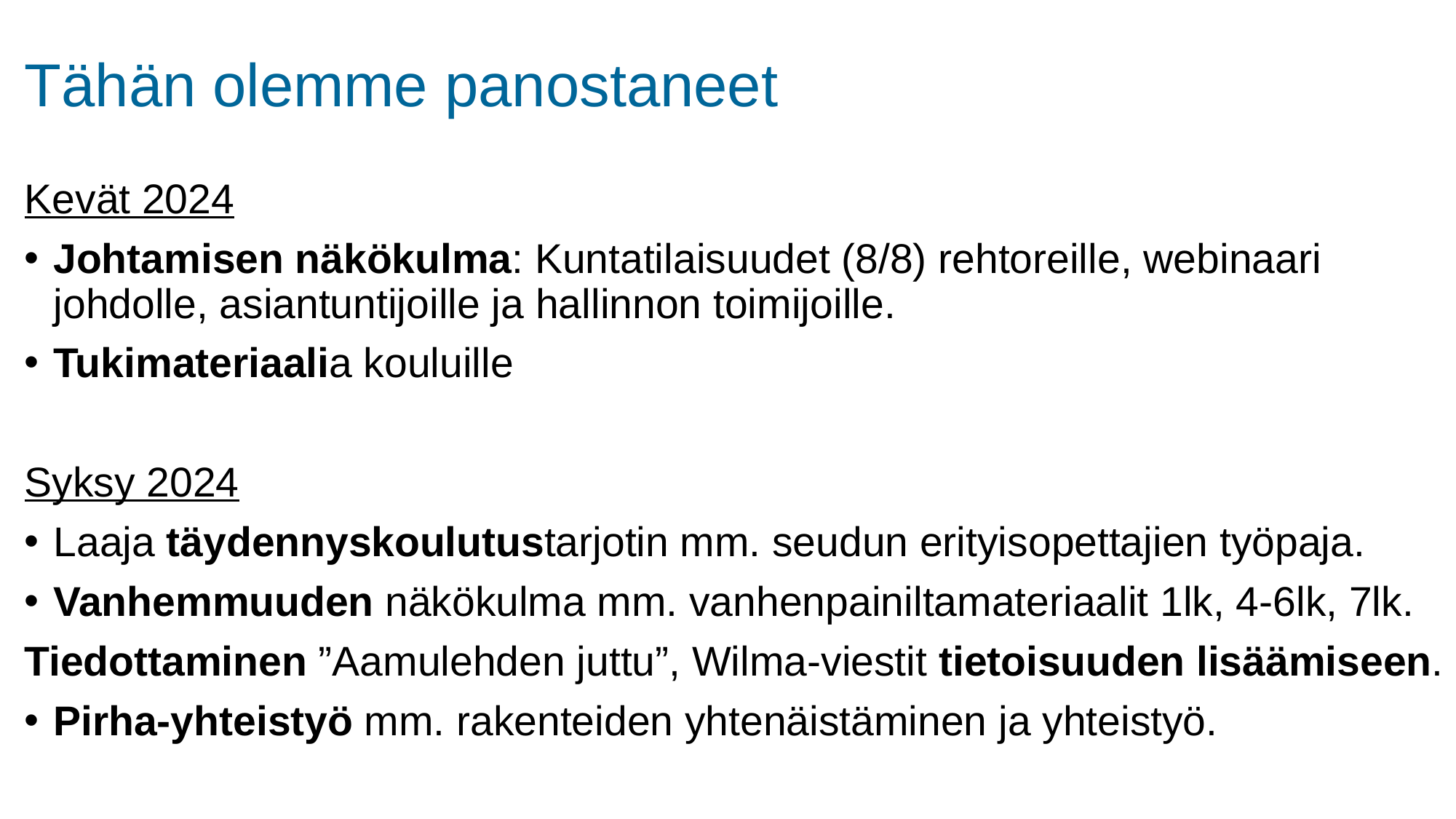

# Tähän olemme panostaneet
Kevät 2024
Johtamisen näkökulma: Kuntatilaisuudet (8/8) rehtoreille, webinaari johdolle, asiantuntijoille ja hallinnon toimijoille.
Tukimateriaalia kouluille

Syksy 2024
Laaja täydennyskoulutustarjotin mm. seudun erityisopettajien työpaja.
Vanhemmuuden näkökulma mm. vanhenpainiltamateriaalit 1lk, 4-6lk, 7lk.
Tiedottaminen ”Aamulehden juttu”, Wilma-viestit tietoisuuden lisäämiseen.
Pirha-yhteistyö mm. rakenteiden yhtenäistäminen ja yhteistyö.